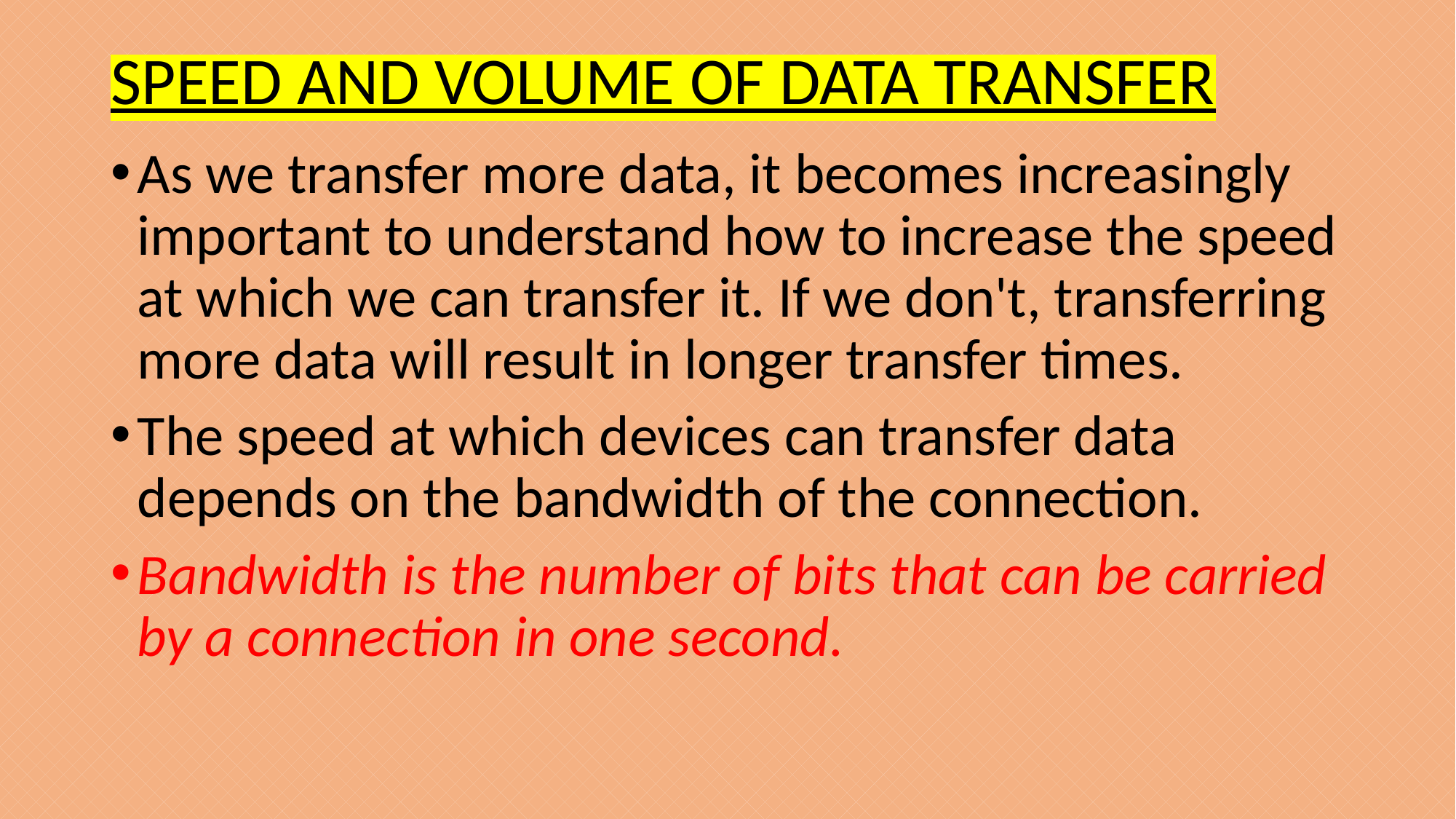

# SPEED AND VOLUME OF DATA TRANSFER
As we transfer more data, it becomes increasingly important to understand how to increase the speed at which we can transfer it. If we don't, transferring more data will result in longer transfer times.
The speed at which devices can transfer data depends on the bandwidth of the connection.
Bandwidth is the number of bits that can be carried by a connection in one second.